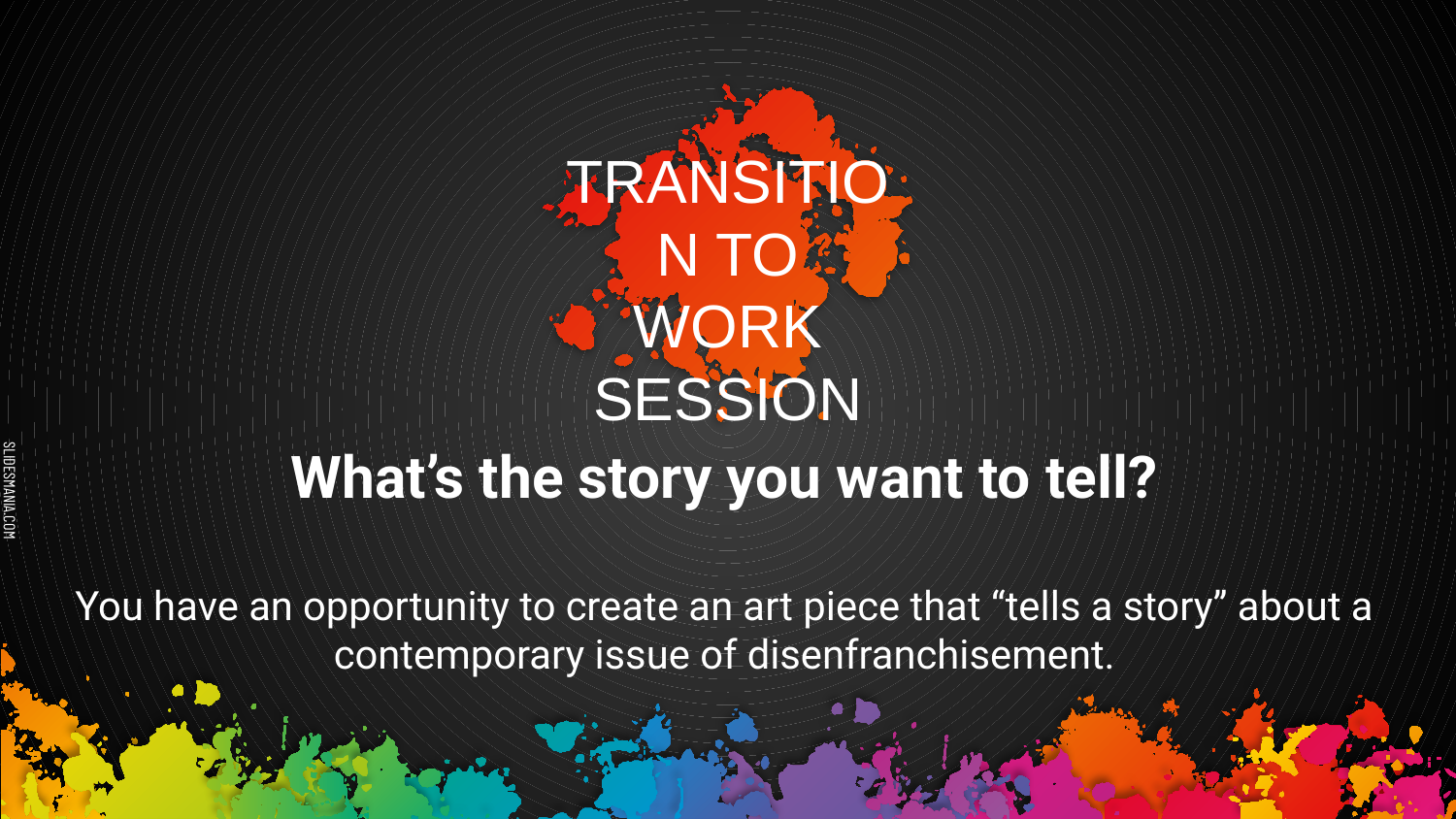

TRANSITION TO WORK SESSION
What’s the story you want to tell?

You have an opportunity to create an art piece that “tells a story” about a contemporary issue of disenfranchisement.